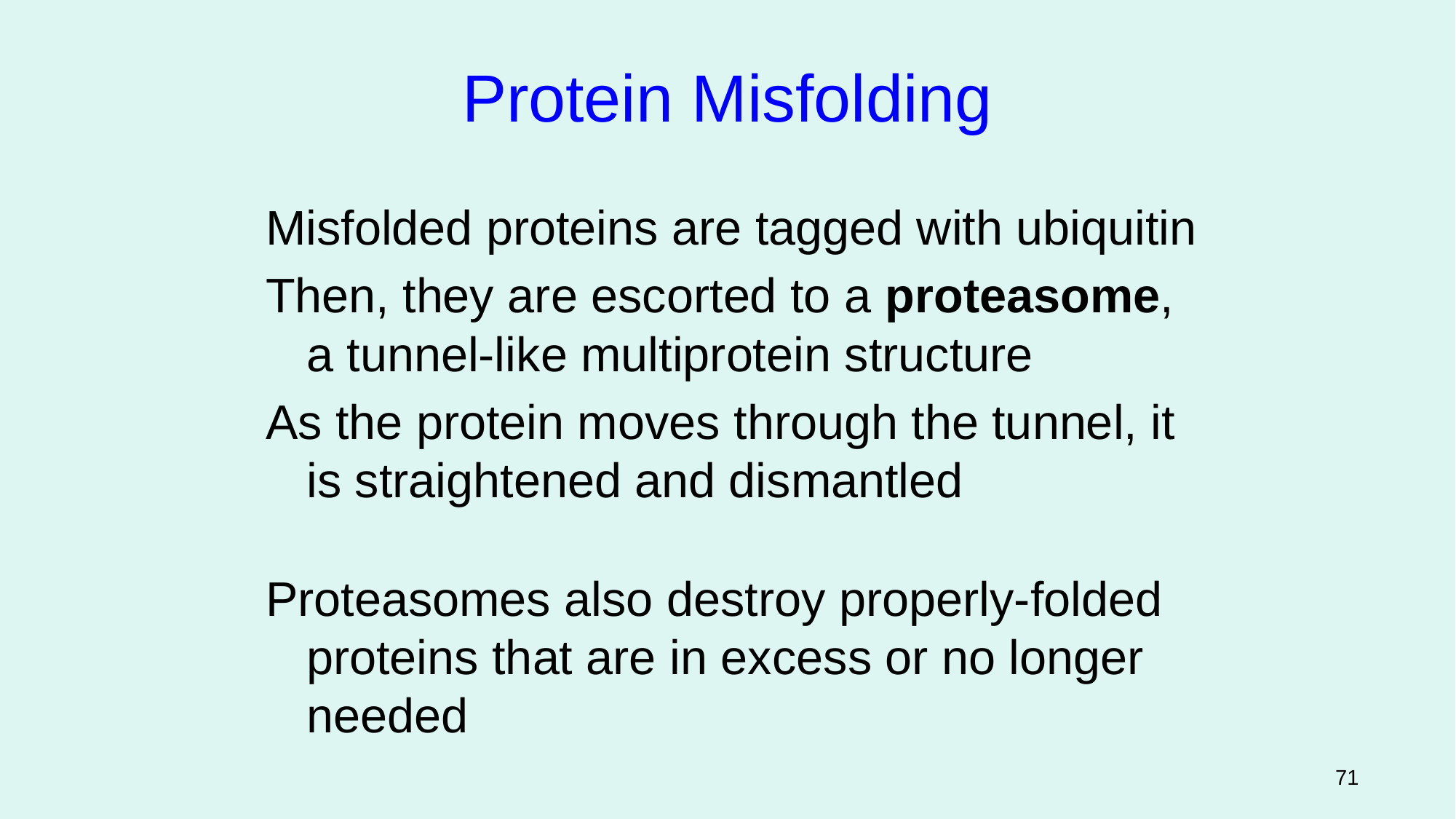

Protein Misfolding
Misfolded proteins are tagged with ubiquitin
Then, they are escorted to a proteasome, a tunnel-like multiprotein structure
As the protein moves through the tunnel, it is straightened and dismantled

Proteasomes also destroy properly-folded proteins that are in excess or no longer needed